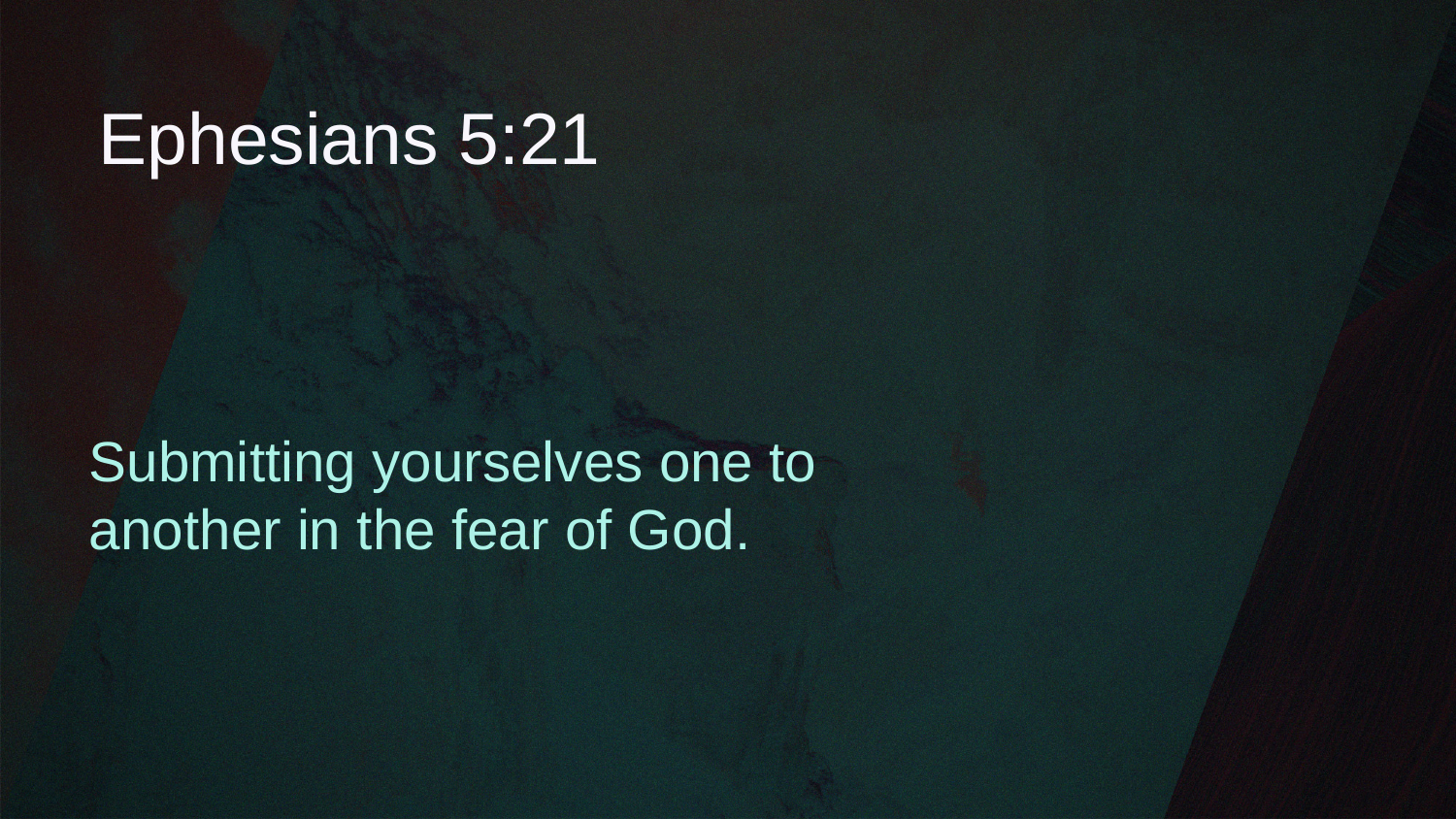

# Ephesians 5:21
Submitting yourselves one to
another in the fear of God.